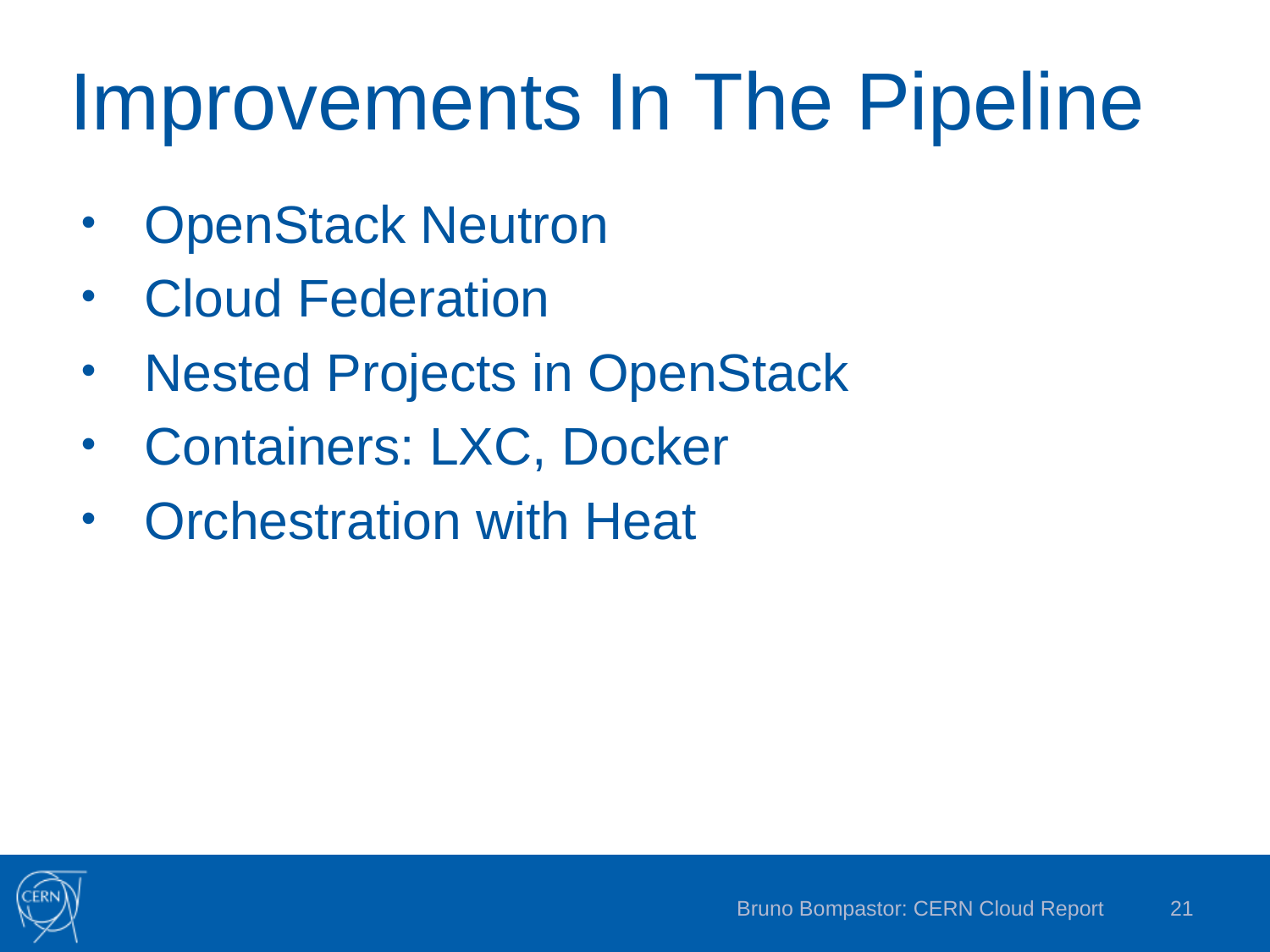

# Improvements In The Pipeline
OpenStack Neutron
Cloud Federation
Nested Projects in OpenStack
Containers: LXC, Docker
Orchestration with Heat

Bruno Bompastor: CERN Cloud Report
21